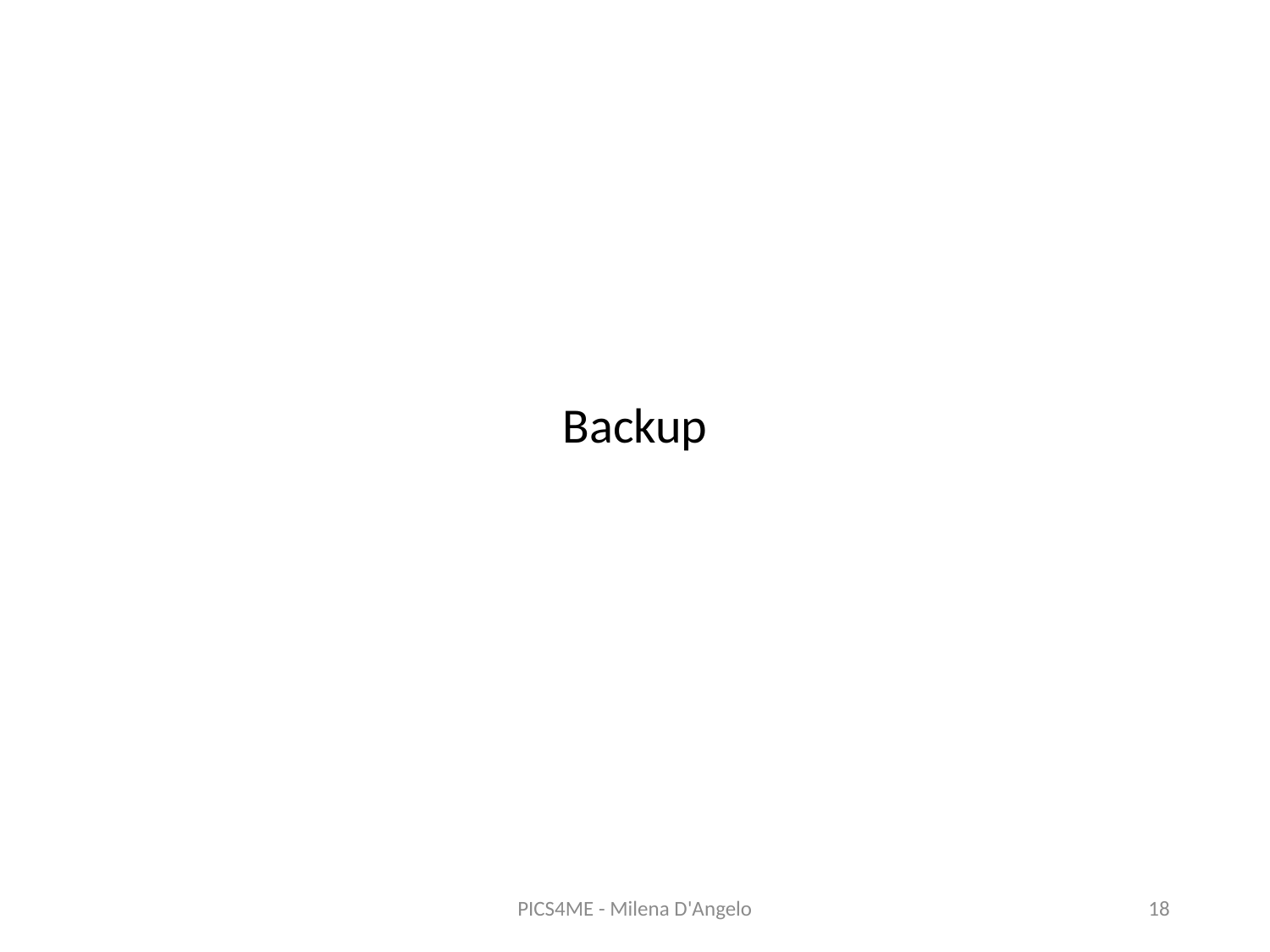

# Backup
PICS4ME - Milena D'Angelo
18